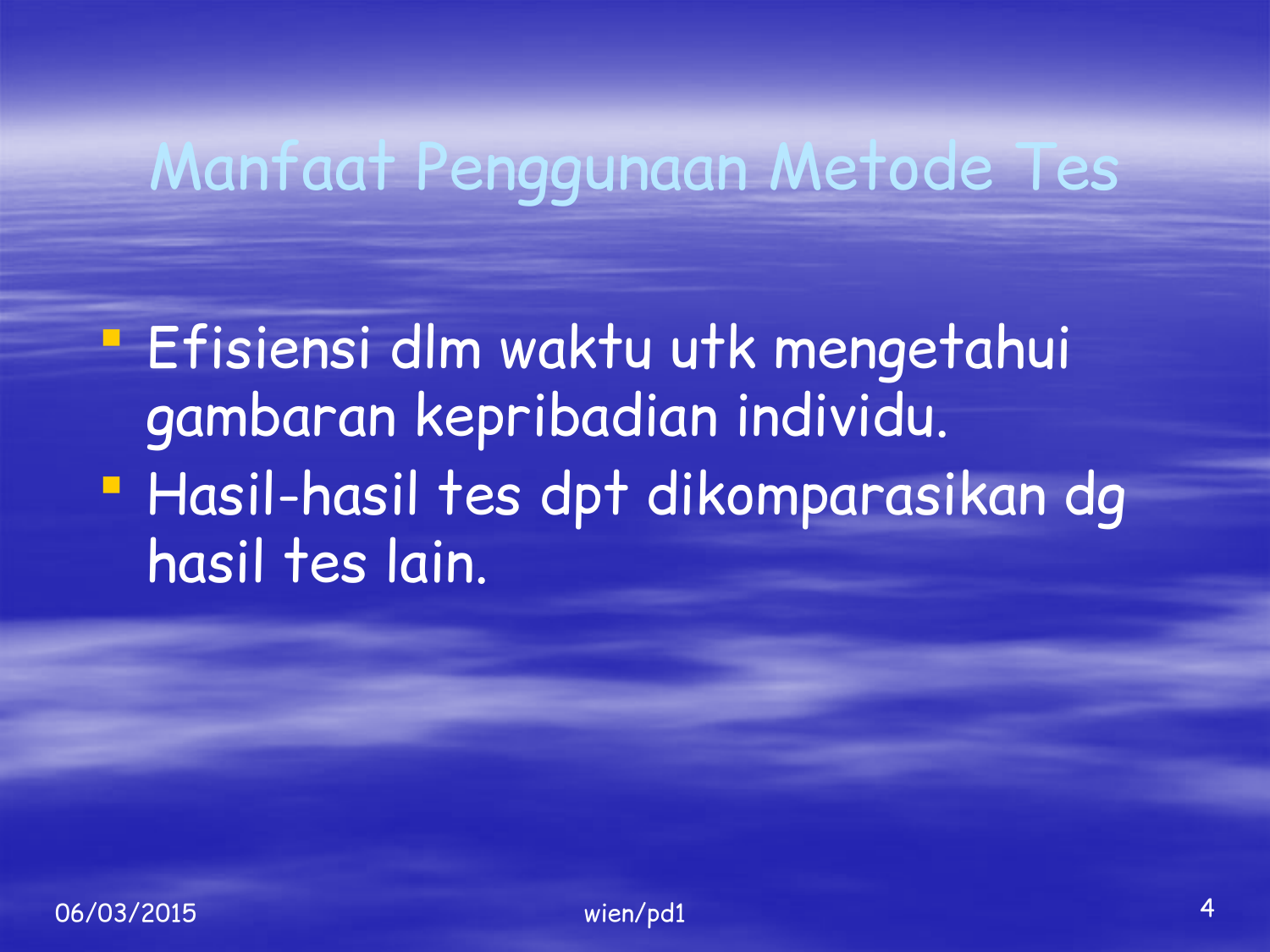

# Manfaat Penggunaan Metode Tes
Efisiensi dlm waktu utk mengetahui gambaran kepribadian individu.
Hasil-hasil tes dpt dikomparasikan dg hasil tes lain.
06/03/2015
wien/pd1
4